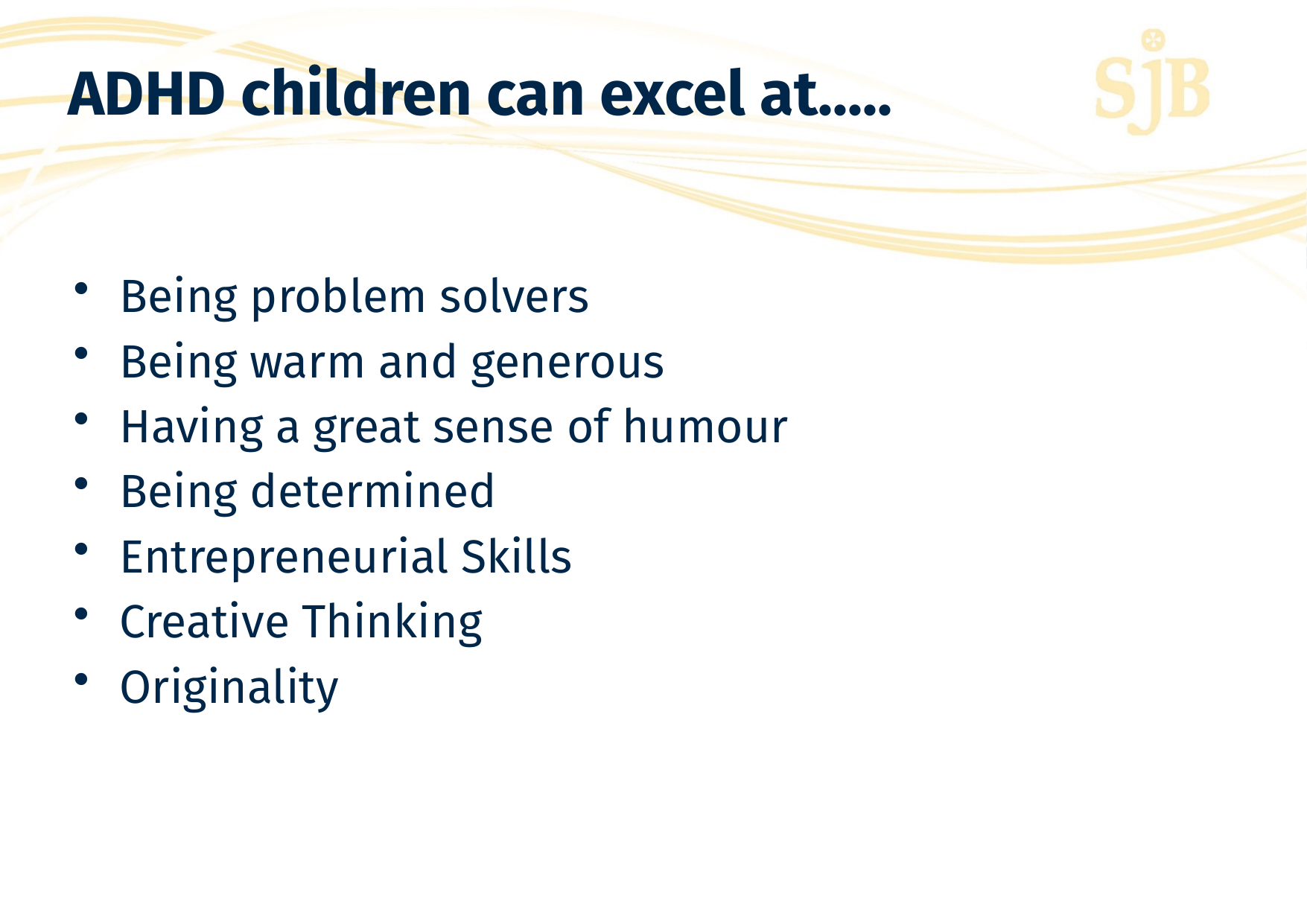

# ADHD children can excel at.....
Being problem solvers
Being warm and generous
Having a great sense of humour
Being determined
Entrepreneurial Skills
Creative Thinking
Originality